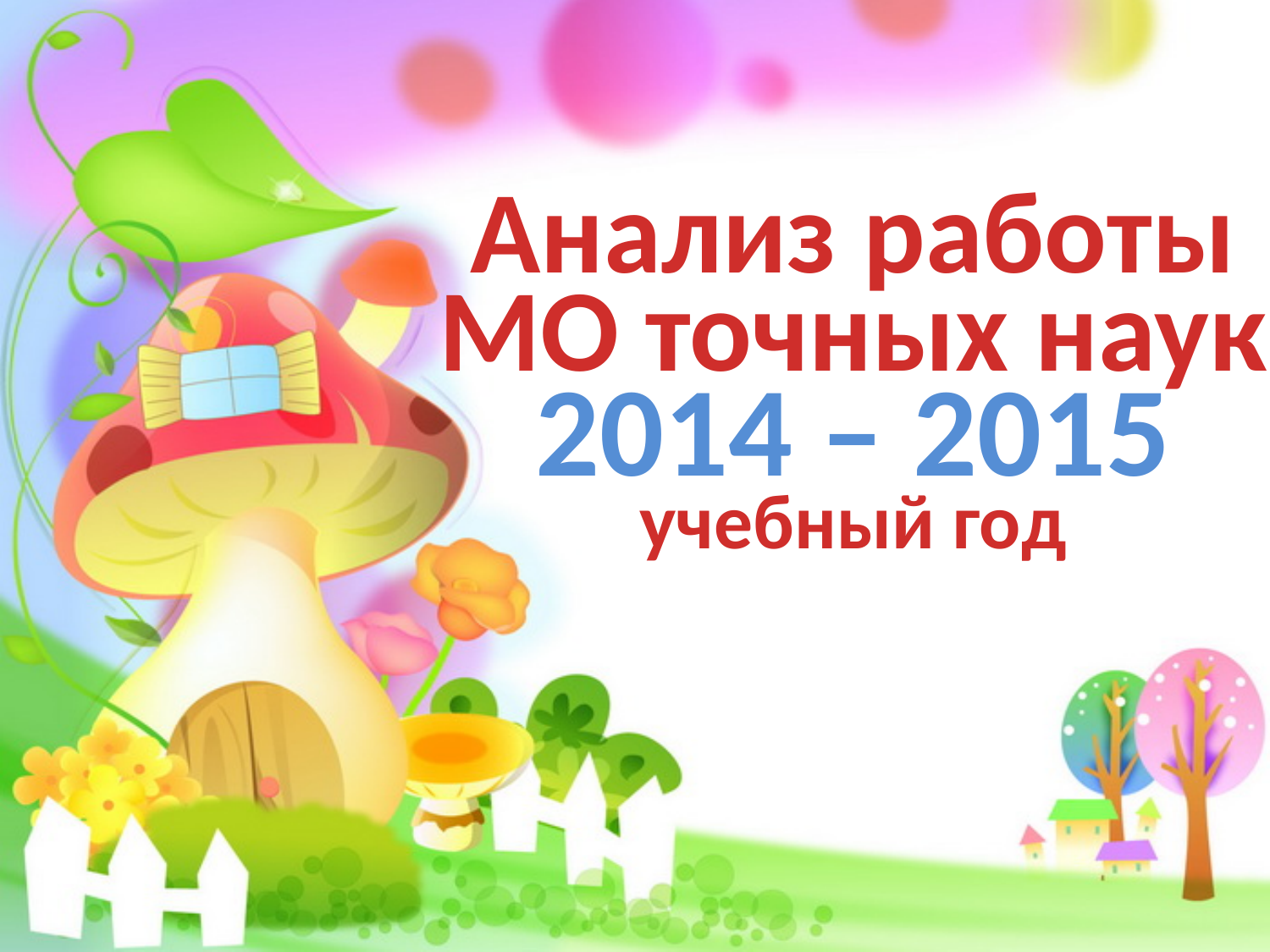

Анализ работы МО точных наук
2014 – 2015 учебный год